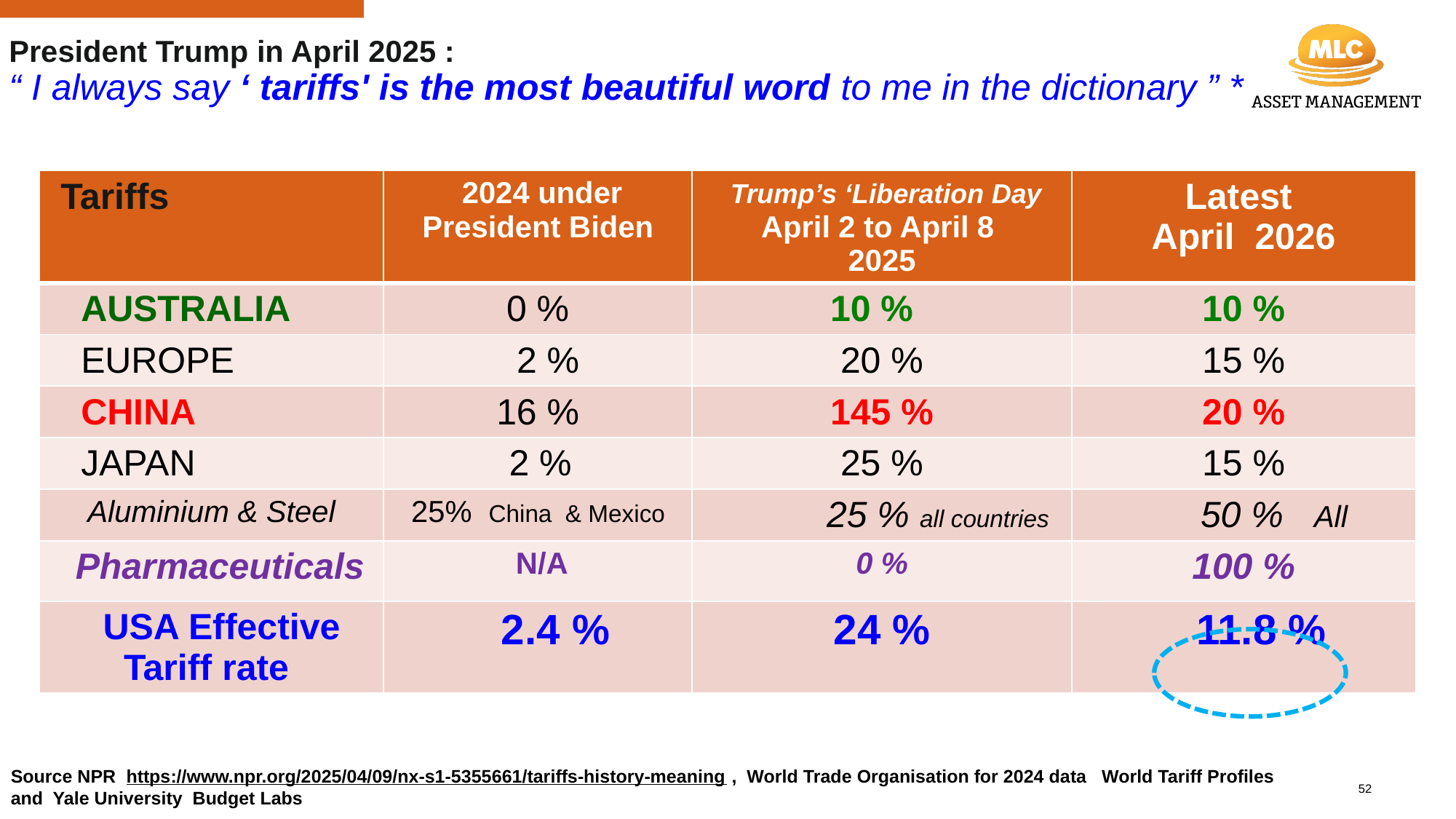

# President Trump in April 2025 : “ I always say ‘ tariffs' is the most beautiful word to me in the dictionary ” *
| Tariffs | 2024 under President Biden | Trump’s ‘Liberation Day April 2 to April 8 2025 | Latest April 2026 |
| --- | --- | --- | --- |
| AUSTRALIA | 0 % | 10 % | 10 % |
| EUROPE | 2 % | 20 % | 15 % |
| CHINA | 16 % | 145 % | 20 % |
| JAPAN | 2 % | 25 % | 15 % |
| Aluminium & Steel | 25% China & Mexico | 25 % all countries | 50 % All |
| Pharmaceuticals | N/A | 0 % | 100 % |
| USA Effective Tariff rate | 2.4 % | 24 % | 11.8 % |

Source NPR  https://www.npr.org/2025/04/09/nx-s1-5355661/tariffs-history-meaning ,  World Trade Organisation for 2024 data   World Tariff Profiles
and  Yale University  Budget Labs
52